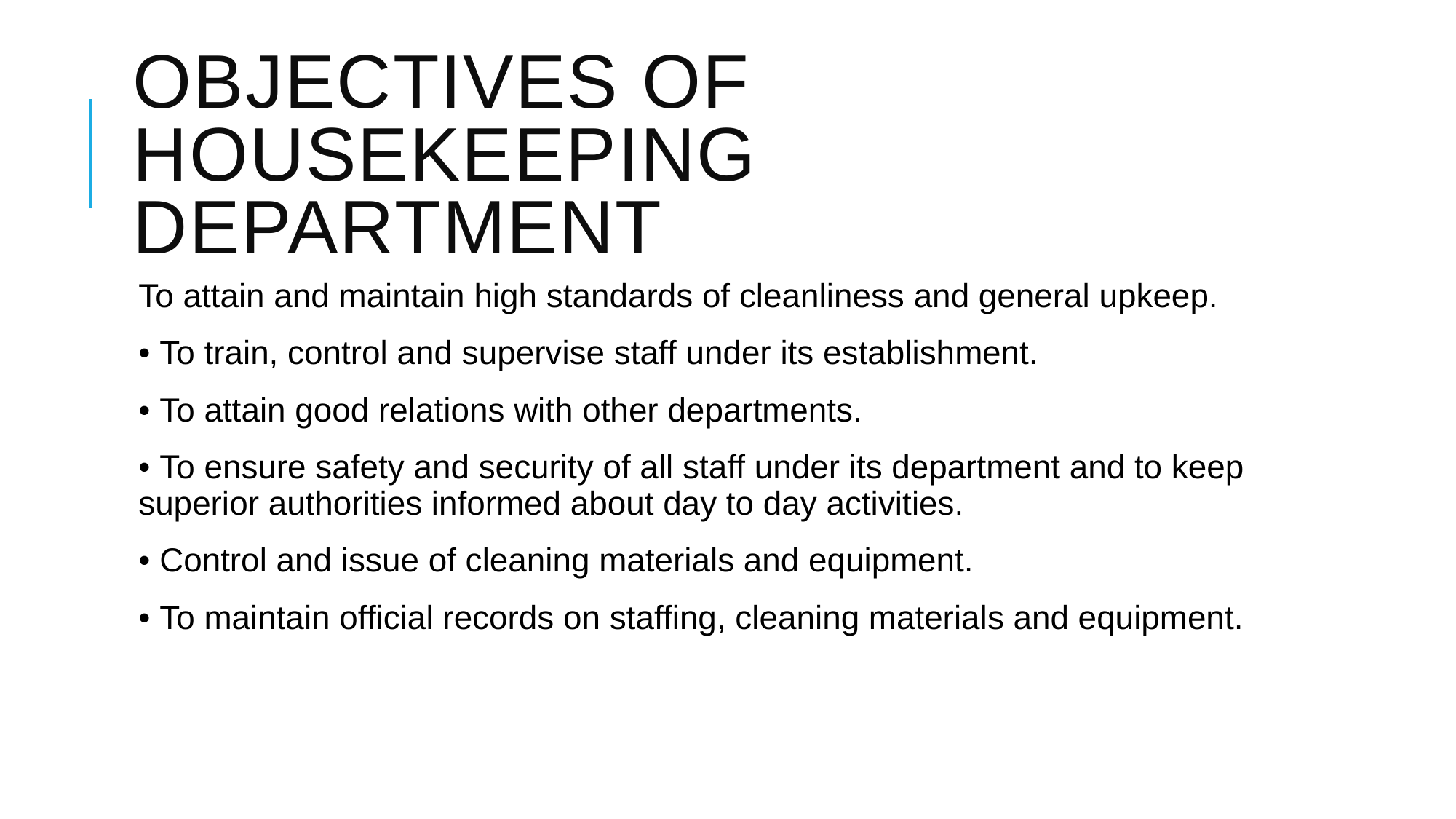

# Objectives of Housekeeping Department
To attain and maintain high standards of cleanliness and general upkeep.
• To train, control and supervise staff under its establishment.
• To attain good relations with other departments.
• To ensure safety and security of all staff under its department and to keep superior authorities informed about day to day activities.
• Control and issue of cleaning materials and equipment.
• To maintain official records on staffing, cleaning materials and equipment.